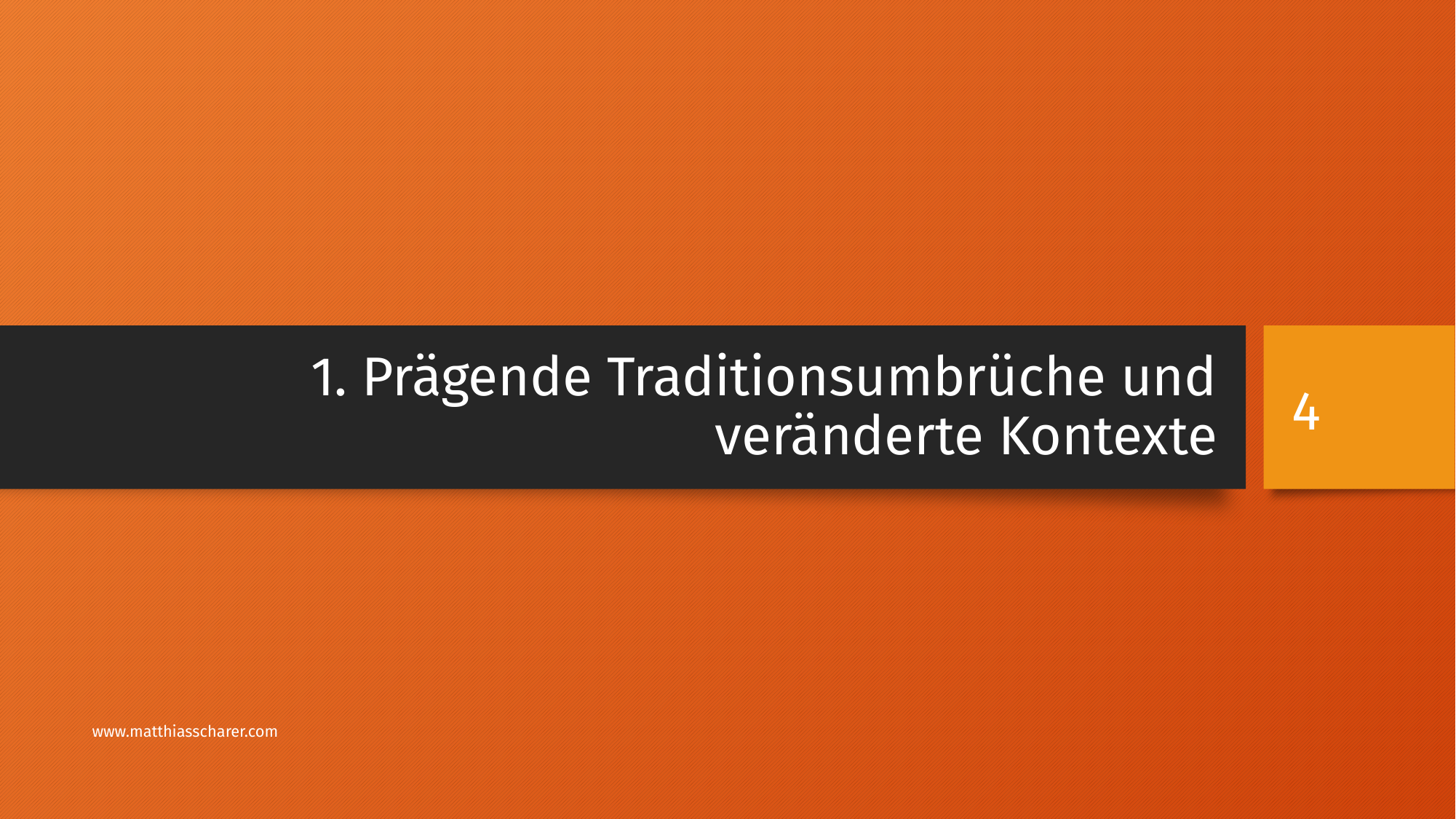

# 1. Prägende Traditionsumbrüche und veränderte Kontexte
4
www.matthiasscharer.com